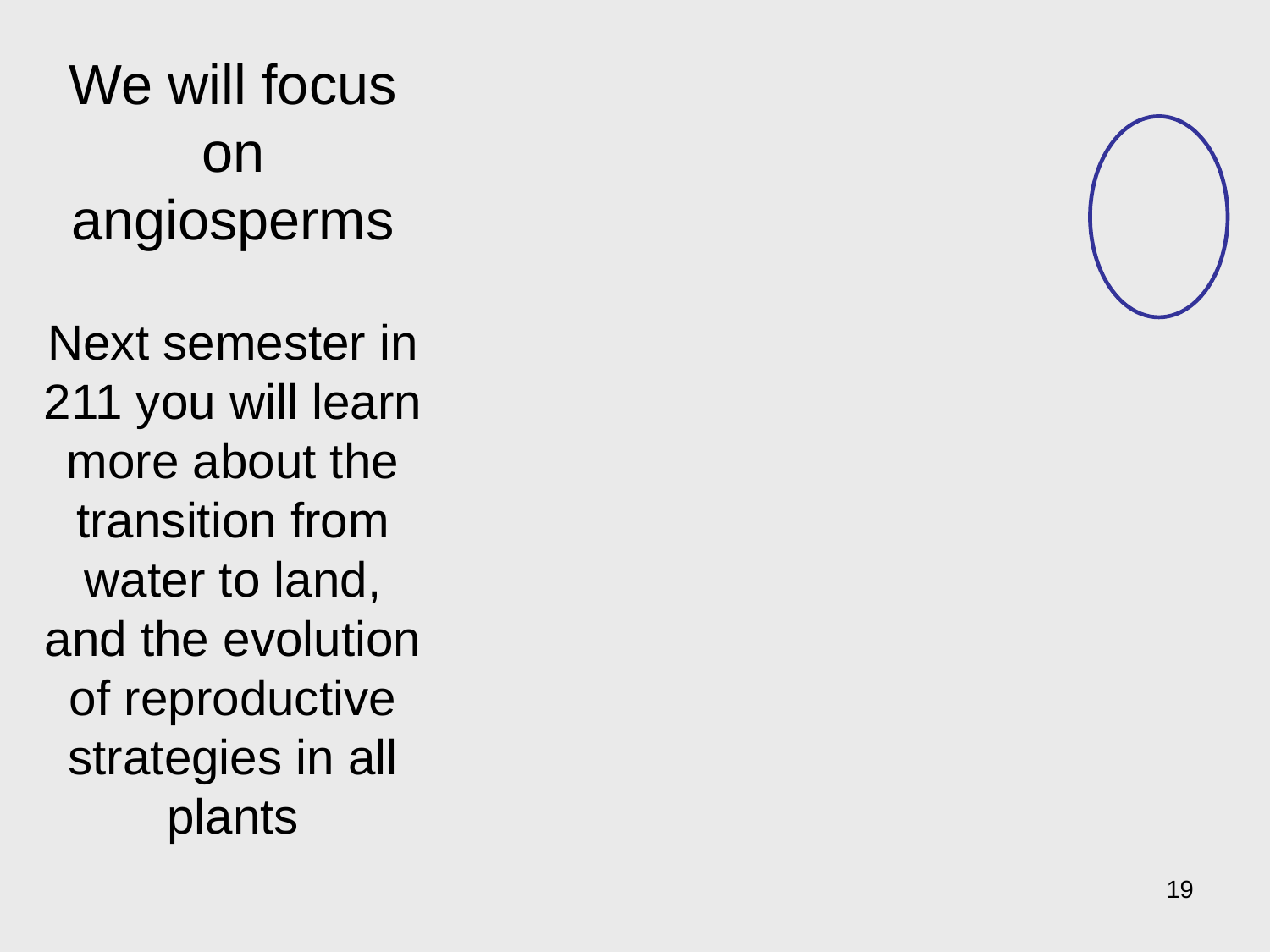

We will focus on angiosperms

Next semester in 211 you will learn more about the transition from water to land, and the evolution of reproductive strategies in all plants

19